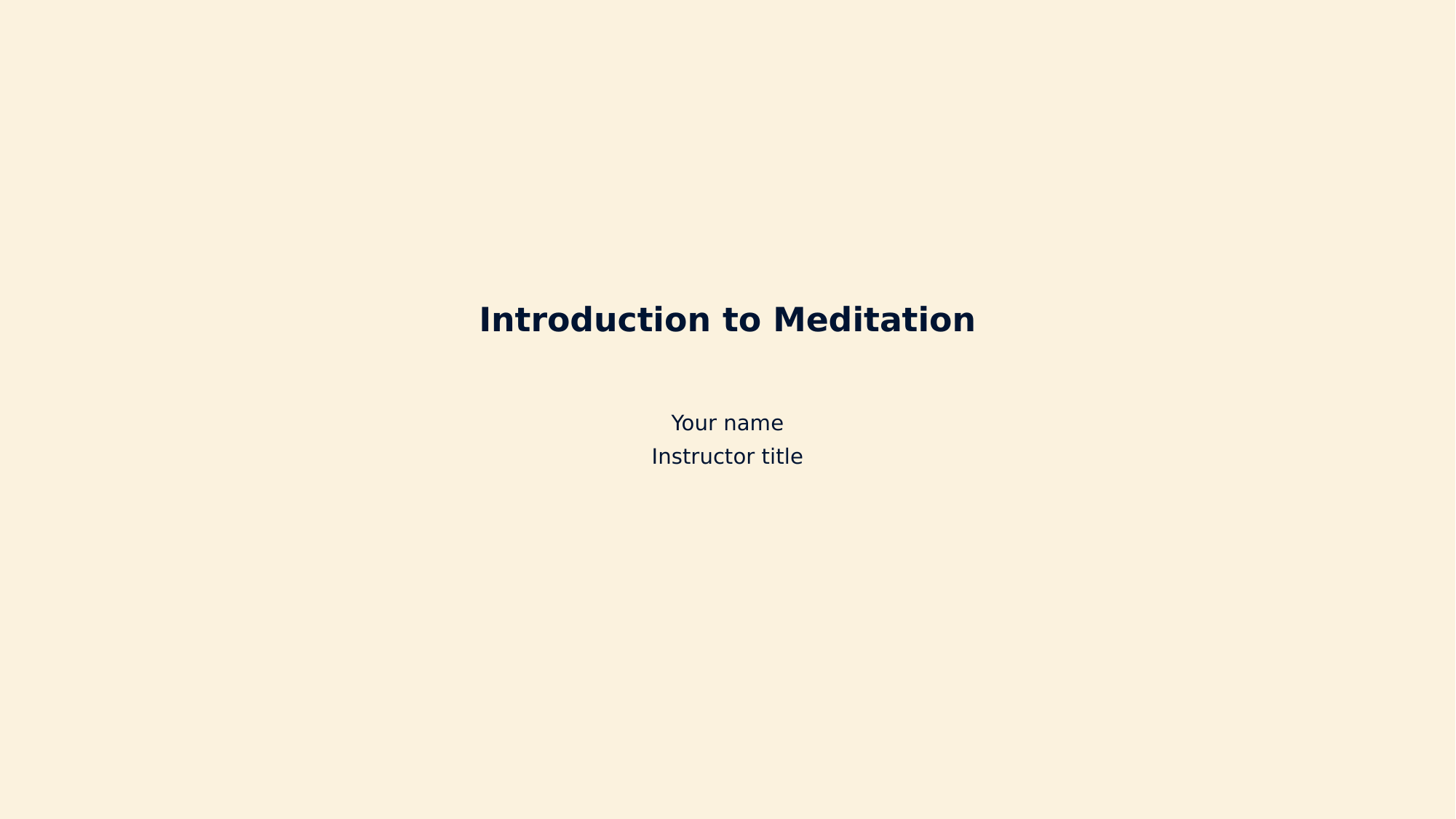

Introduction to Meditation
Your name
Instructor title